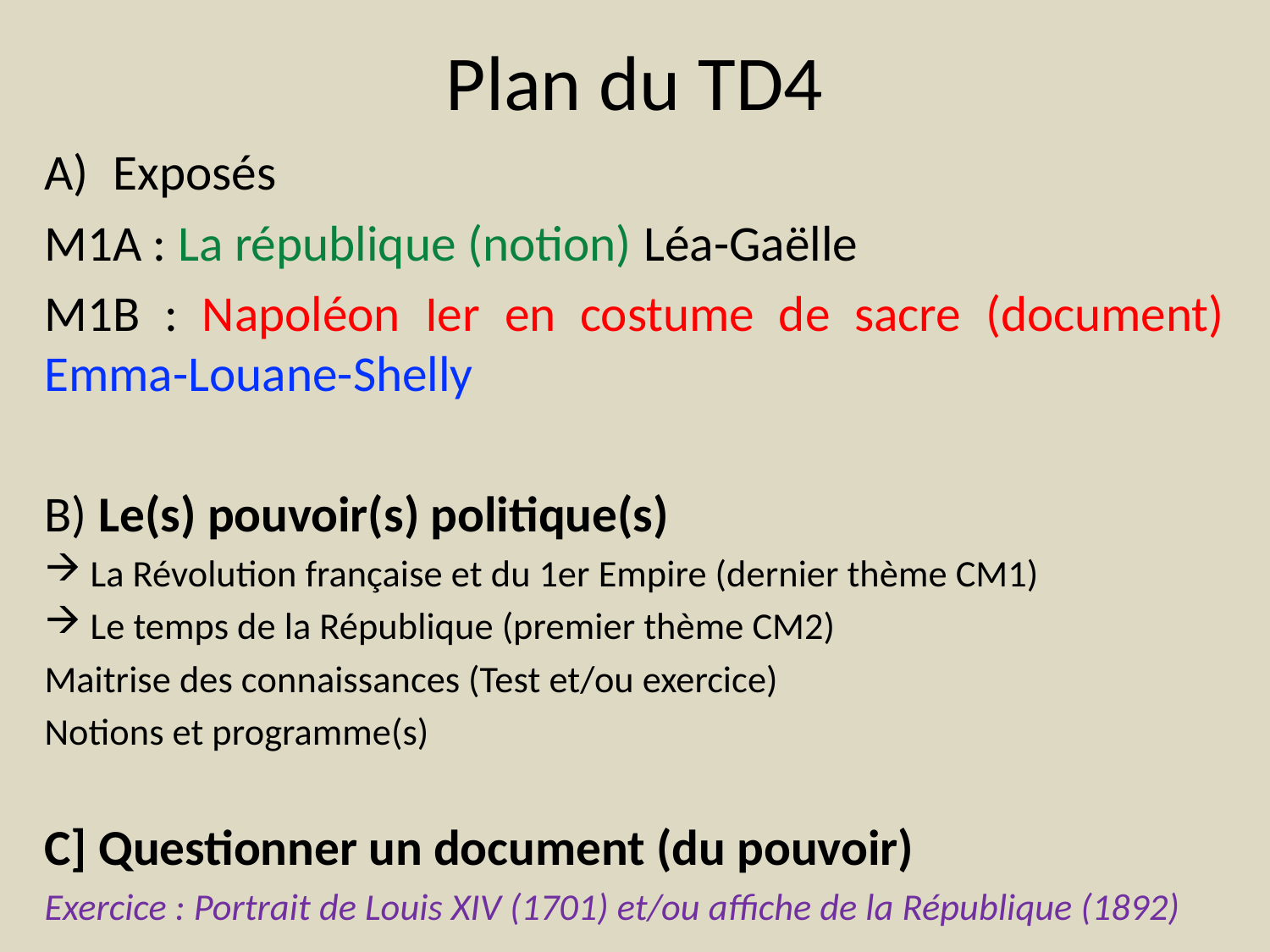

# Plan du TD4
Exposés
M1A : La république (notion) Léa-Gaëlle
M1B : Napoléon Ier en costume de sacre (document) Emma-Louane-Shelly

B) Le(s) pouvoir(s) politique(s)
La Révolution française et du 1er Empire (dernier thème CM1)
Le temps de la République (premier thème CM2)
Maitrise des connaissances (Test et/ou exercice)
Notions et programme(s)

C] Questionner un document (du pouvoir)
Exercice : Portrait de Louis XIV (1701) et/ou affiche de la République (1892)